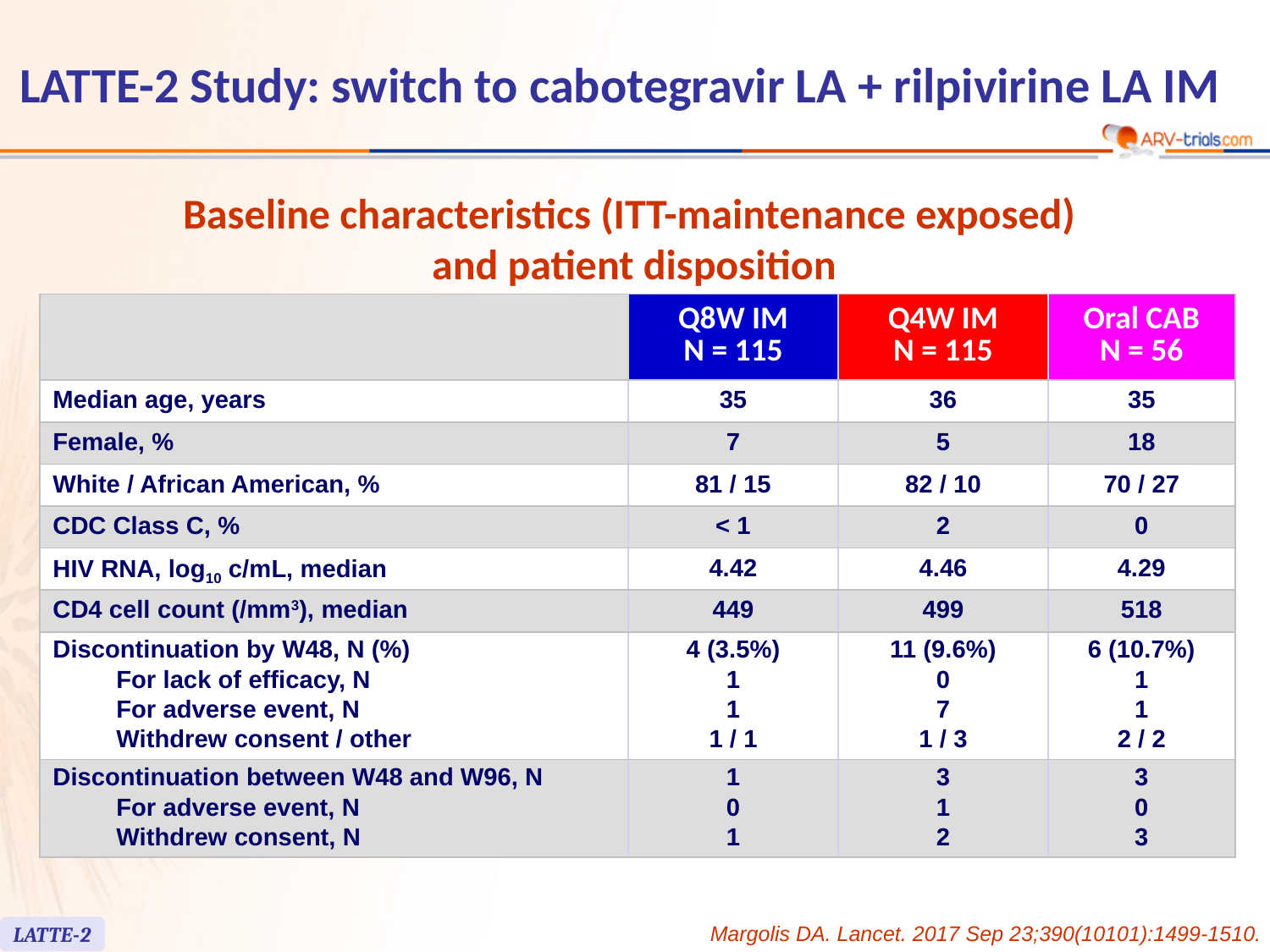

# LATTE-2 Study: switch to cabotegravir LA + rilpivirine LA IM
Baseline characteristics (ITT-maintenance exposed)
and patient disposition
|  | Q8W IM N = 115 | Q4W IM N = 115 | Oral CAB N = 56 |
| --- | --- | --- | --- |
| Median age, years | 35 | 36 | 35 |
| Female, % | 7 | 5 | 18 |
| White / African American, % | 81 / 15 | 82 / 10 | 70 / 27 |
| CDC Class C, % | < 1 | 2 | 0 |
| HIV RNA, log10 c/mL, median | 4.42 | 4.46 | 4.29 |
| CD4 cell count (/mm3), median | 449 | 499 | 518 |
| Discontinuation by W48, N (%) For lack of efficacy, N For adverse event, N Withdrew consent / other | 4 (3.5%) 1 1 1 / 1 | 11 (9.6%) 0 7 1 / 3 | 6 (10.7%) 1 1 2 / 2 |
| Discontinuation between W48 and W96, N For adverse event, N Withdrew consent, N | 1 0 1 | 3 1 2 | 3 0 3 |
Margolis DA. Lancet. 2017 Sep 23;390(10101):1499-1510.
LATTE-2